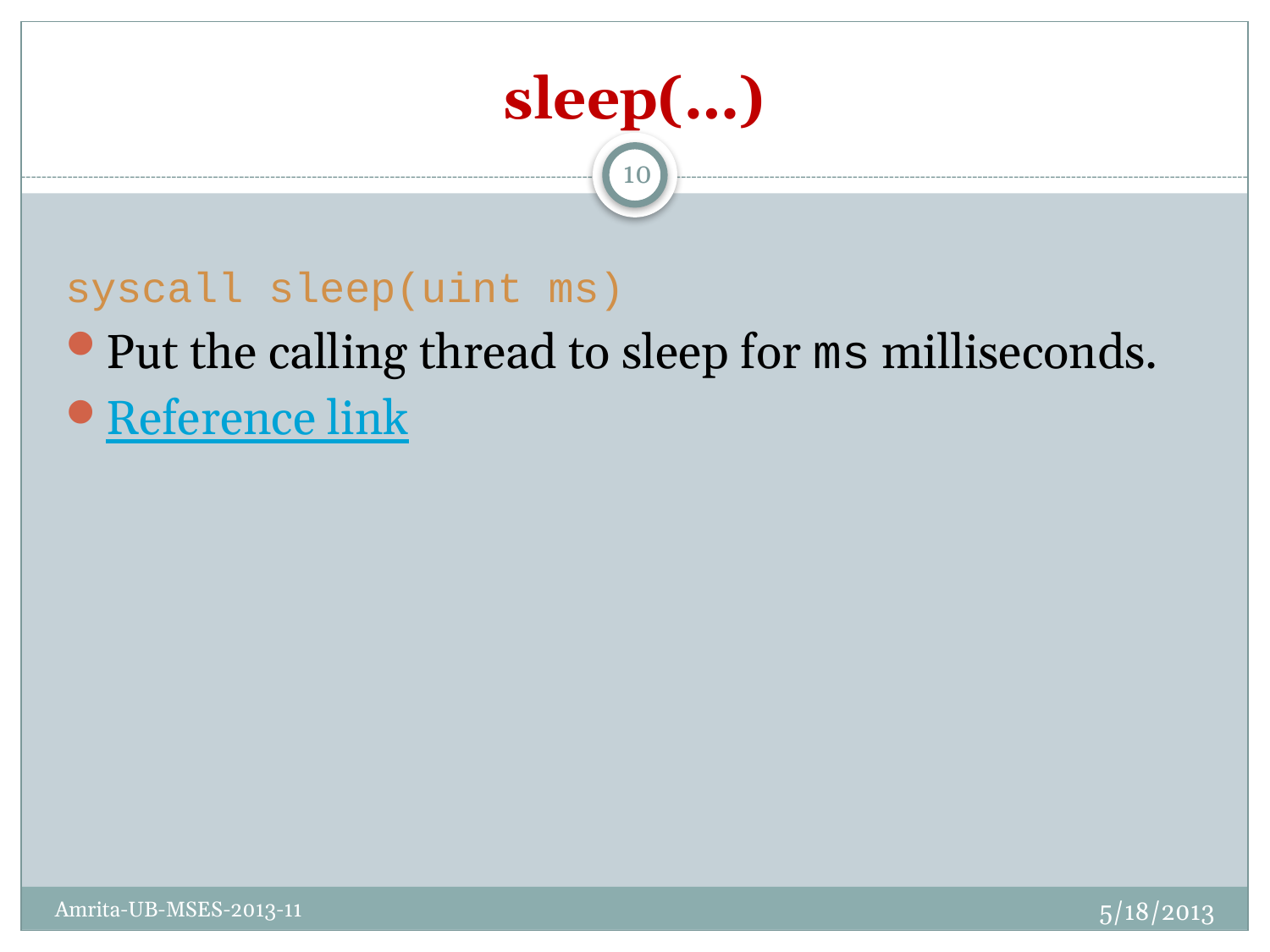

# sleep(…)
10
syscall sleep(uint ms)
Put the calling thread to sleep for ms milliseconds.
Reference link
5/18/2013
Amrita-UB-MSES-2013-11